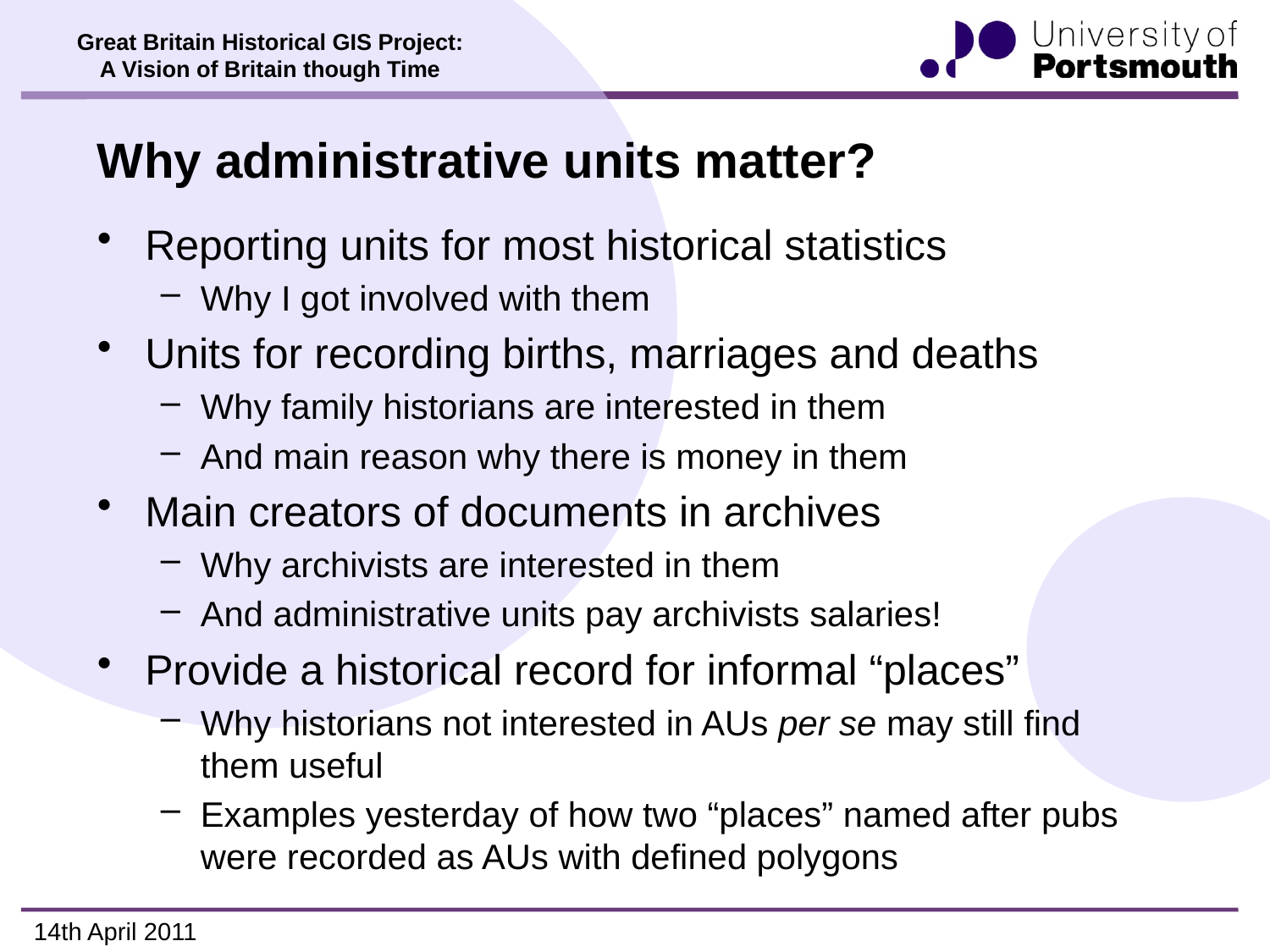

# Why administrative units matter?
Reporting units for most historical statistics
Why I got involved with them
Units for recording births, marriages and deaths
Why family historians are interested in them
And main reason why there is money in them
Main creators of documents in archives
Why archivists are interested in them
And administrative units pay archivists salaries!
Provide a historical record for informal “places”
Why historians not interested in AUs per se may still find them useful
Examples yesterday of how two “places” named after pubs were recorded as AUs with defined polygons
14th April 2011